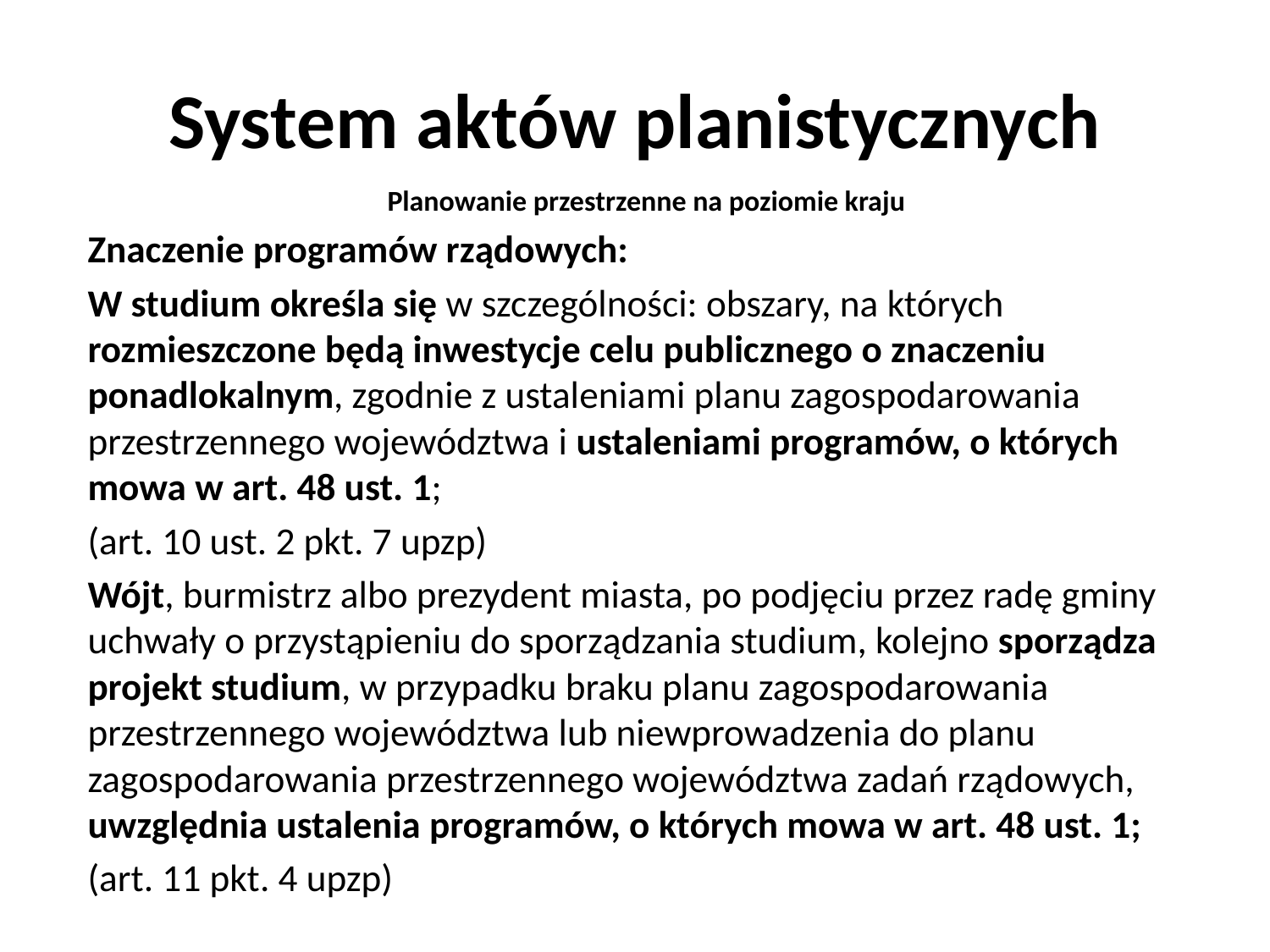

# System aktów planistycznych
Planowanie przestrzenne na poziomie kraju
Znaczenie programów rządowych:
W studium określa się w szczególności: obszary, na których rozmieszczone będą inwestycje celu publicznego o znaczeniu ponadlokalnym, zgodnie z ustaleniami planu zagospodarowania przestrzennego województwa i ustaleniami programów, o których mowa w art. 48 ust. 1;
(art. 10 ust. 2 pkt. 7 upzp)
Wójt, burmistrz albo prezydent miasta, po podjęciu przez radę gminy uchwały o przystąpieniu do sporządzania studium, kolejno sporządza projekt studium, w przypadku braku planu zagospodarowania przestrzennego województwa lub niewprowadzenia do planu zagospodarowania przestrzennego województwa zadań rządowych, uwzględnia ustalenia programów, o których mowa w art. 48 ust. 1;
(art. 11 pkt. 4 upzp)